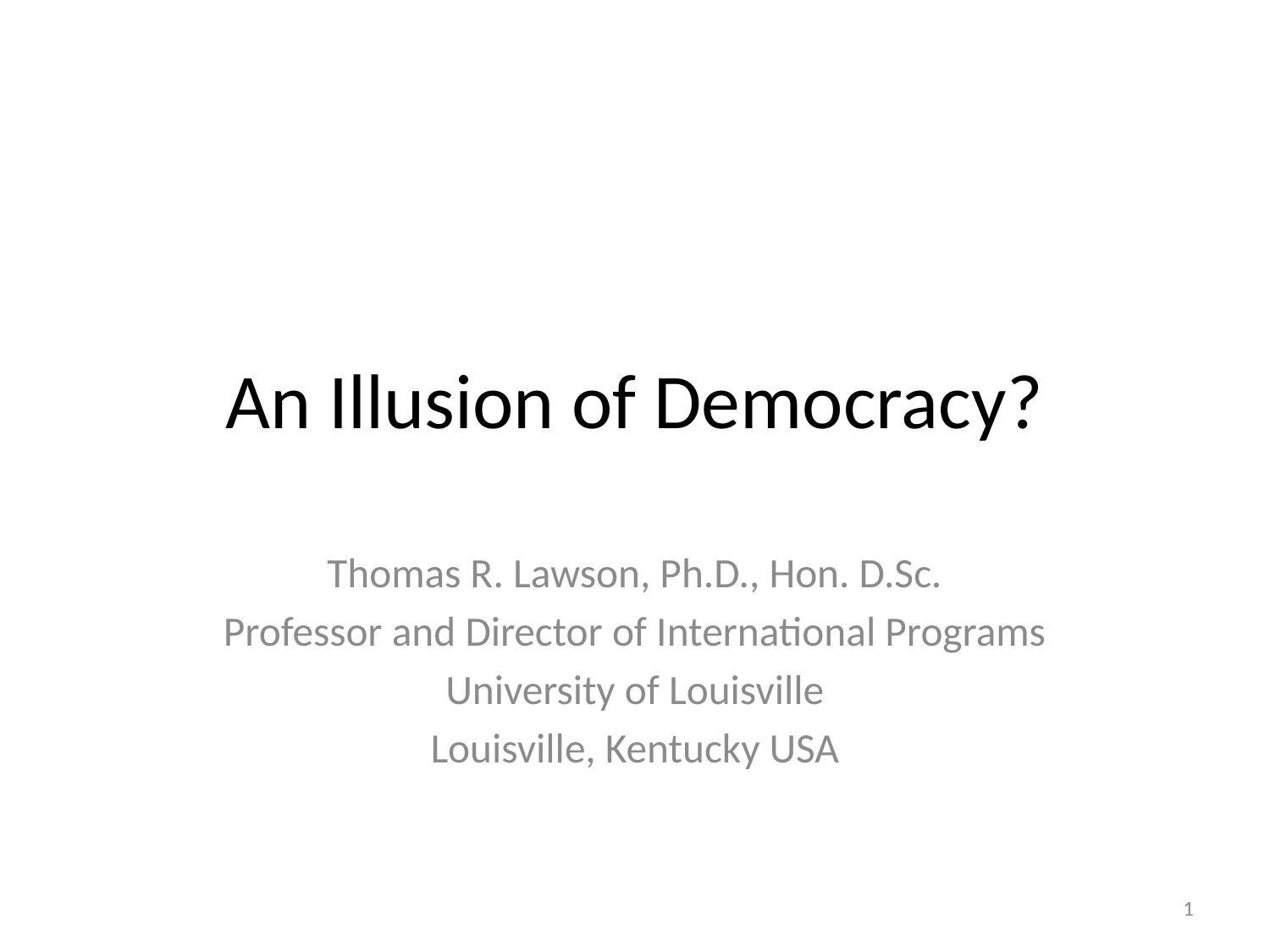

# An Illusion of Democracy?
Thomas R. Lawson, Ph.D., Hon. D.Sc.
Professor and Director of International Programs
University of Louisville
Louisville, Kentucky USA
1